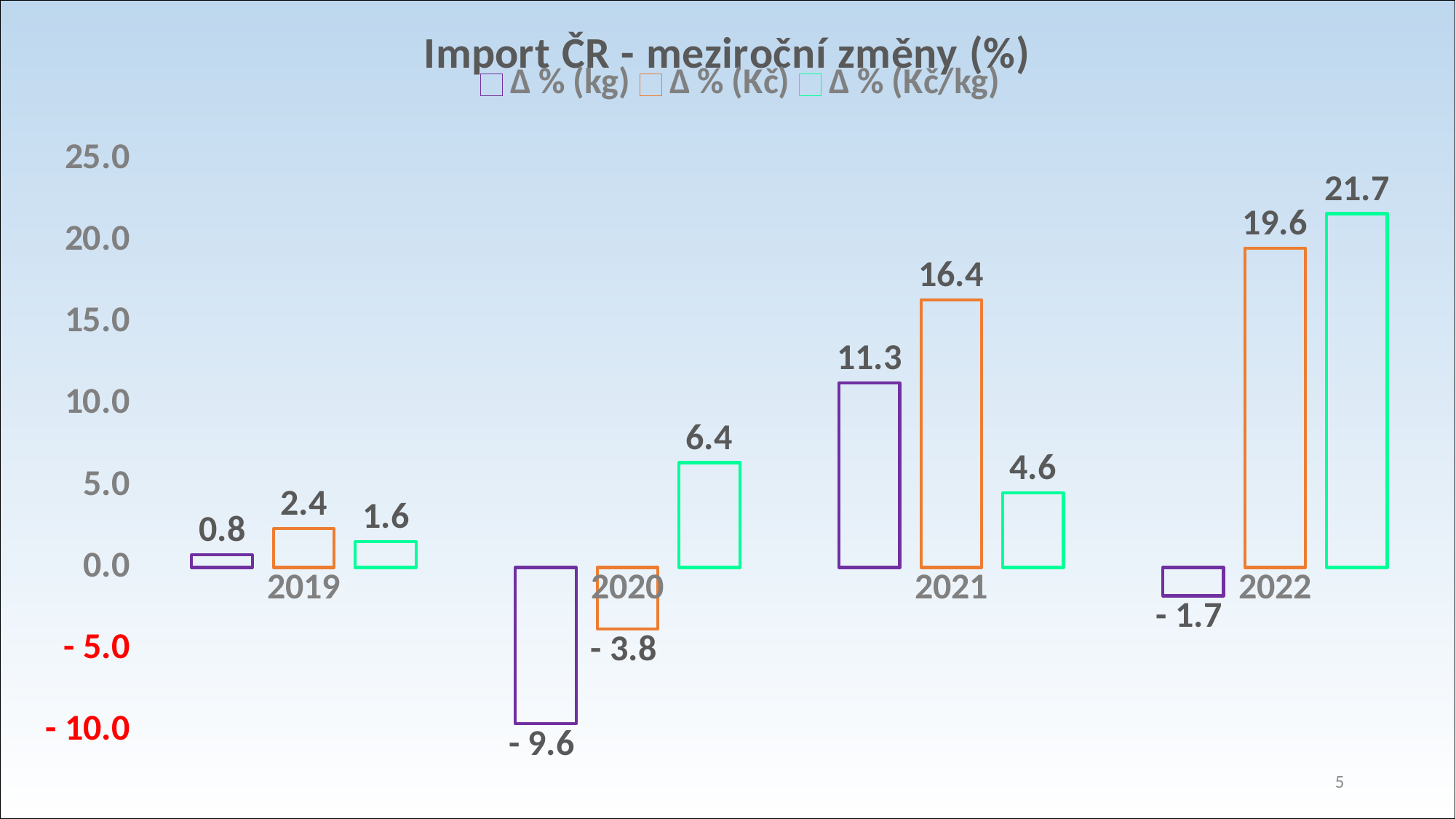

### Chart: Import ČR - meziroční změny (%)

| Category | ∆ % (kg) | ∆ % (Kč) | ∆ % (Kč/kg) |
|---|---|---|---|
| 2019 | 0.767137072640736 | 2.370991747596051 | 1.5916445793226615 |
| 2020 | -9.557620901076788 | -3.754206504443843 | 6.4166980727976295 |
| 2021 | 11.294470464155523 | 16.393362310419548 | 4.581442209122358 |
| 2022 | -1.7360070133129 | 19.550560243682668 | 21.662632068981253 |
5